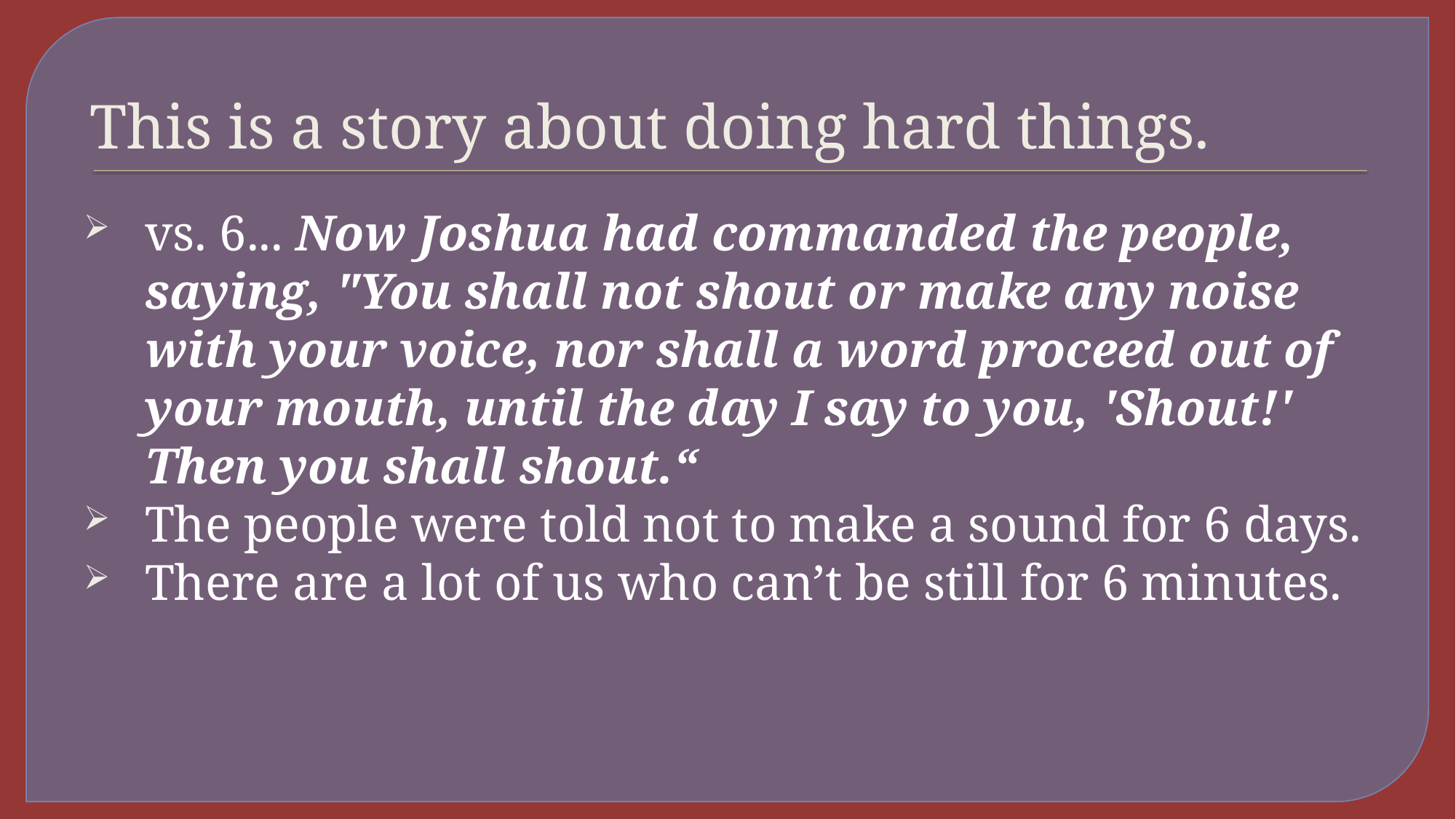

# This is a story about doing hard things.
vs. 6... Now Joshua had commanded the people, saying, "You shall not shout or make any noise with your voice, nor shall a word proceed out of your mouth, until the day I say to you, 'Shout!' Then you shall shout.“
The people were told not to make a sound for 6 days.
There are a lot of us who can’t be still for 6 minutes.